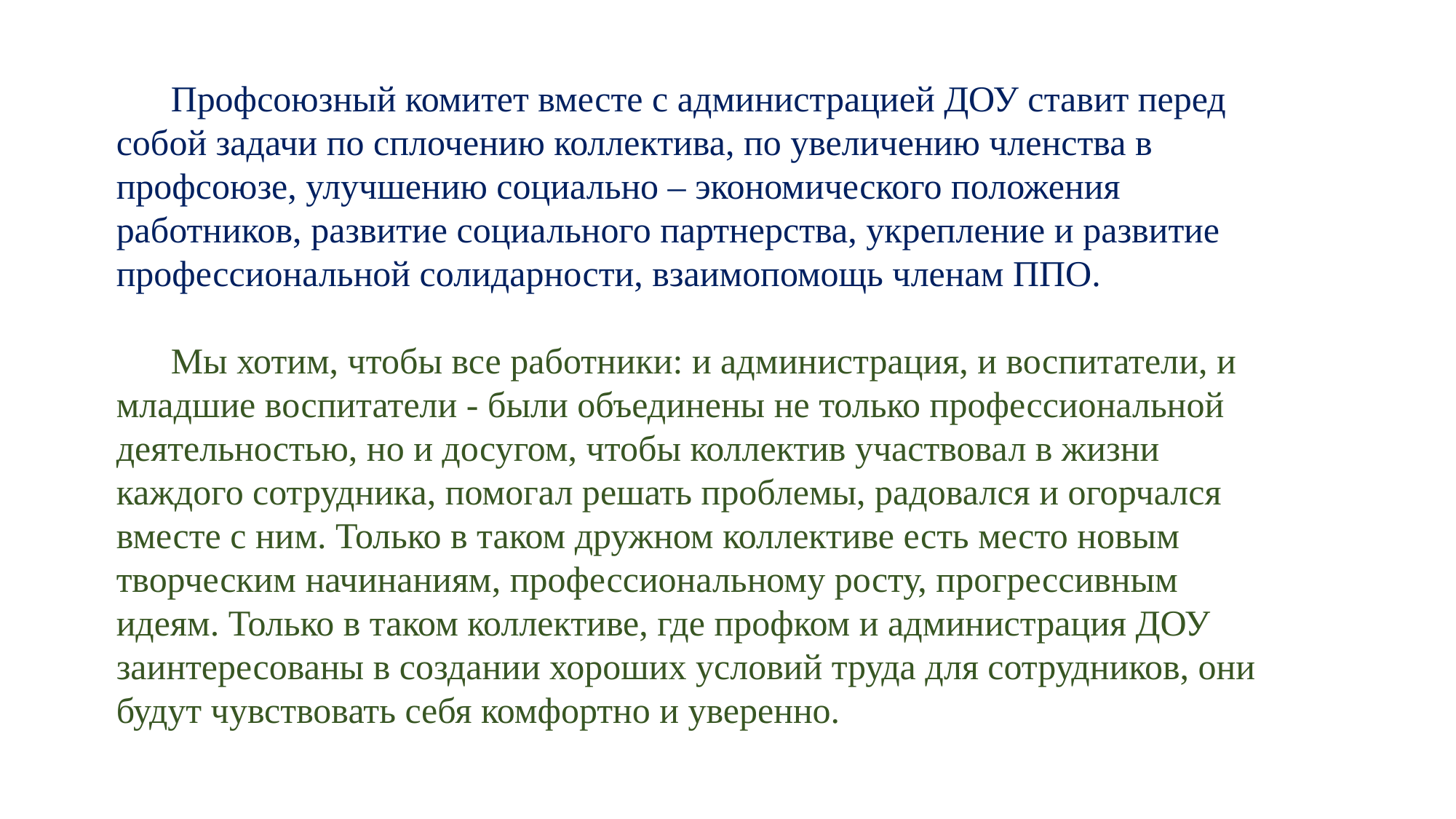

Профсоюзный комитет вместе с администрацией ДОУ ставит перед собой задачи по сплочению коллектива, по увеличению членства в профсоюзе, улучшению социально – экономического положения работников, развитие социального партнерства, укрепление и развитие профессиональной солидарности, взаимопомощь членам ППО.

Мы хотим, чтобы все работники: и администрация, и воспитатели, и младшие воспитатели - были объединены не только профессиональной деятельностью, но и досугом, чтобы коллектив участвовал в жизни каждого сотрудника, помогал решать проблемы, радовался и огорчался вместе с ним. Только в таком дружном коллективе есть место новым творческим начинаниям, профессиональному росту, прогрессивным идеям. Только в таком коллективе, где профком и администрация ДОУ  заинтересованы в создании хороших условий труда для сотрудников, они будут чувствовать себя комфортно и уверенно.